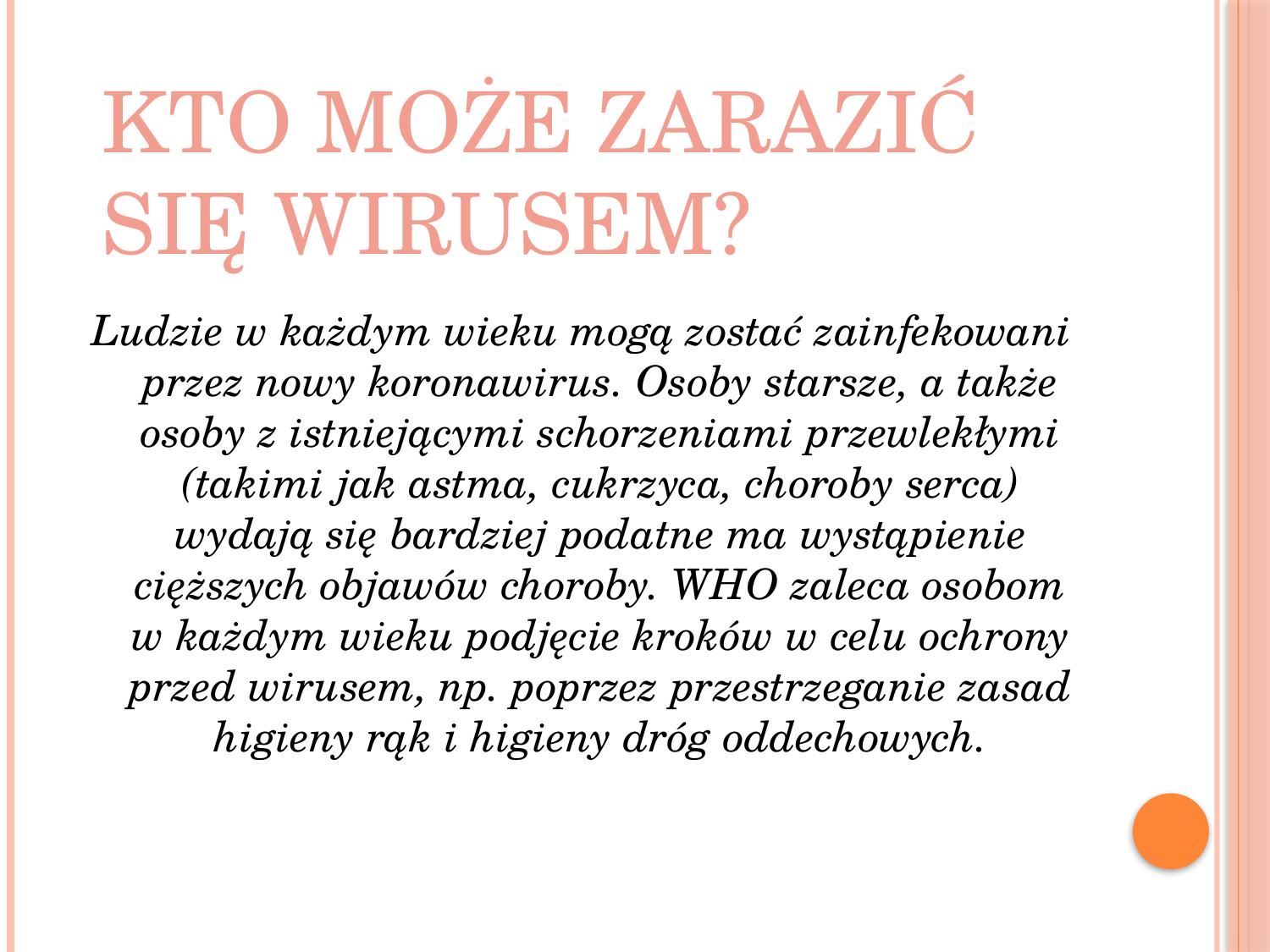

# Kto może zarazić się wirusem?
Ludzie w każdym wieku mogą zostać zainfekowani przez nowy koronawirus. Osoby starsze, a także osoby z istniejącymi schorzeniami przewlekłymi (takimi jak astma, cukrzyca, choroby serca) wydają się bardziej podatne ma wystąpienie cięższych objawów choroby. WHO zaleca osobom w każdym wieku podjęcie kroków w celu ochrony przed wirusem, np. poprzez przestrzeganie zasad higieny rąk i higieny dróg oddechowych.